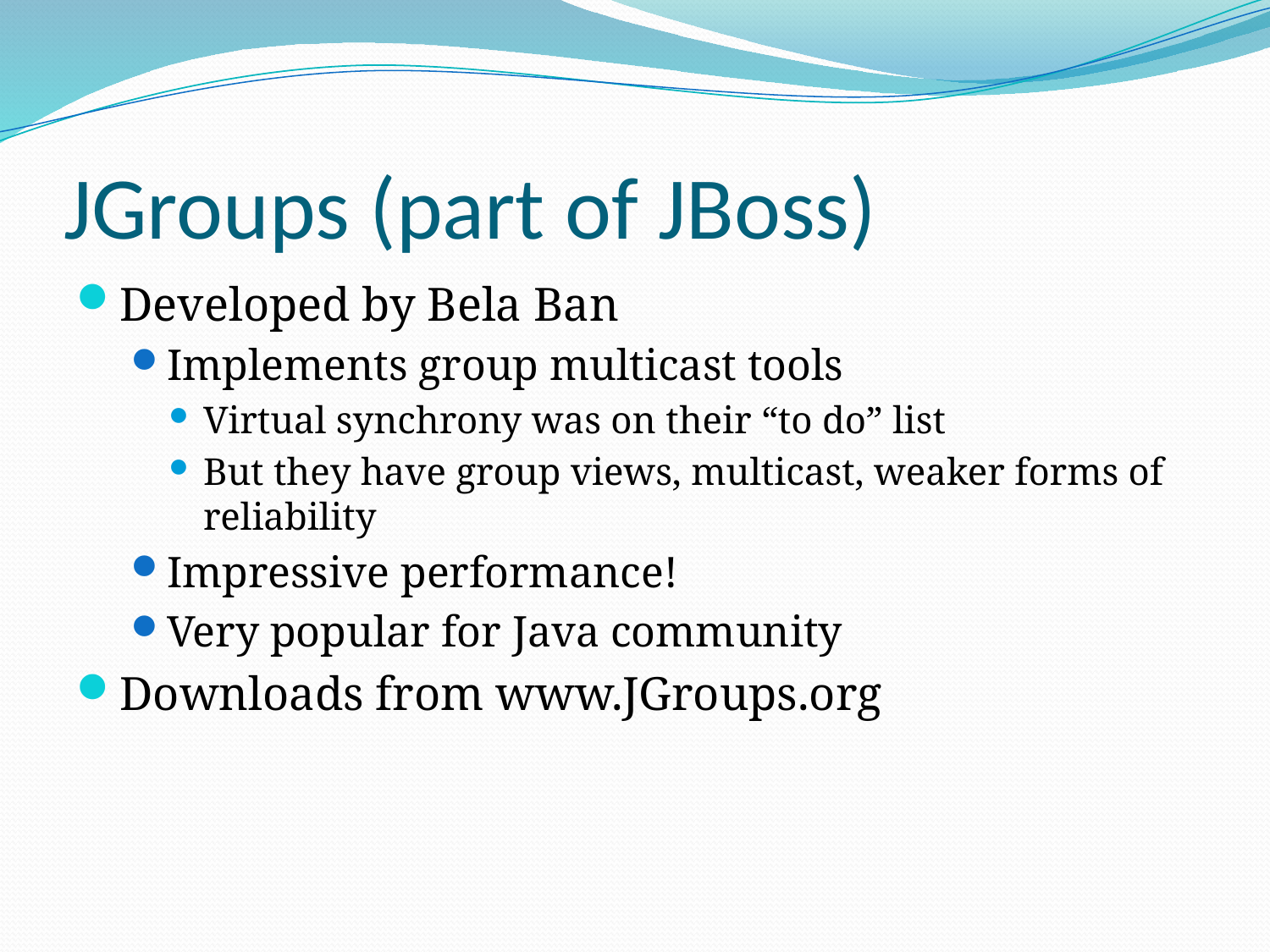

# JGroups (part of JBoss)
Developed by Bela Ban
Implements group multicast tools
Virtual synchrony was on their “to do” list
But they have group views, multicast, weaker forms of reliability
Impressive performance!
Very popular for Java community
Downloads from www.JGroups.org